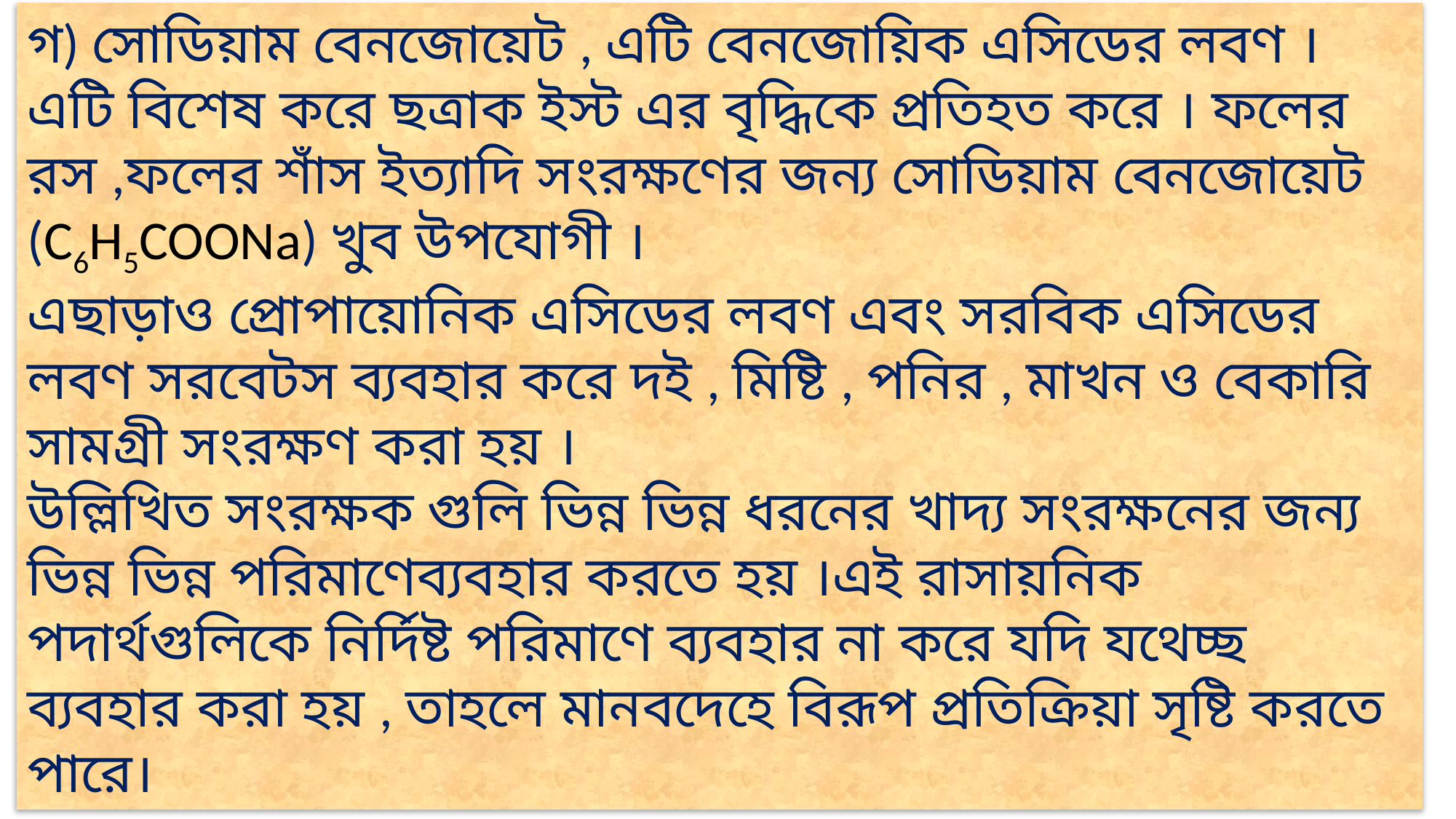

গ) সোডিয়াম বেনজোয়েট , এটি বেনজোয়িক এসিডের লবণ । এটি বিশেষ করে ছত্রাক ইস্ট এর বৃদ্ধিকে প্রতিহত করে । ফলের রস ,ফলের শাঁস ইত্যাদি সংরক্ষণের জন্য সোডিয়াম বেনজোয়েট (C6H5COONa) খুব উপযোগী ।
এছাড়াও প্রোপায়োনিক এসিডের লবণ এবং সরবিক এসিডের লবণ সরবেটস ব্যবহার করে দই , মিষ্টি , পনির , মাখন ও বেকারি সামগ্রী সংরক্ষণ করা হয় ।
উল্লিখিত সংরক্ষক গুলি ভিন্ন ভিন্ন ধরনের খাদ্য সংরক্ষনের জন্য ভিন্ন ভিন্ন পরিমাণেব্যবহার করতে হয় ।এই রাসায়নিক পদার্থগুলিকে নির্দিষ্ট পরিমাণে ব্যবহার না করে যদি যথেচ্ছ ব্যবহার করা হয় , তাহলে মানবদেহে বিরূপ প্রতিক্রিয়া সৃষ্টি করতে পারে।